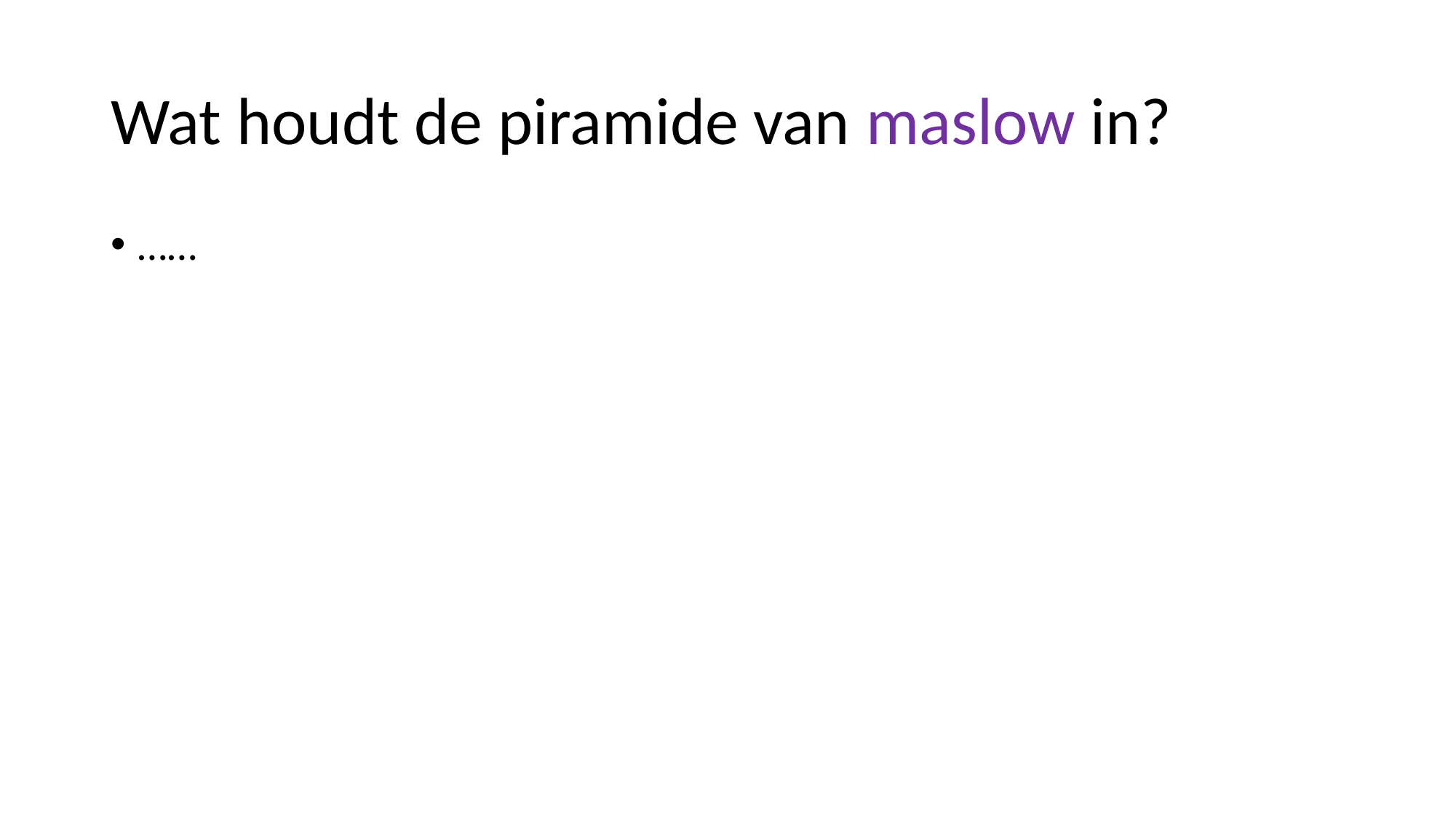

# Wat houdt de piramide van maslow in?
……